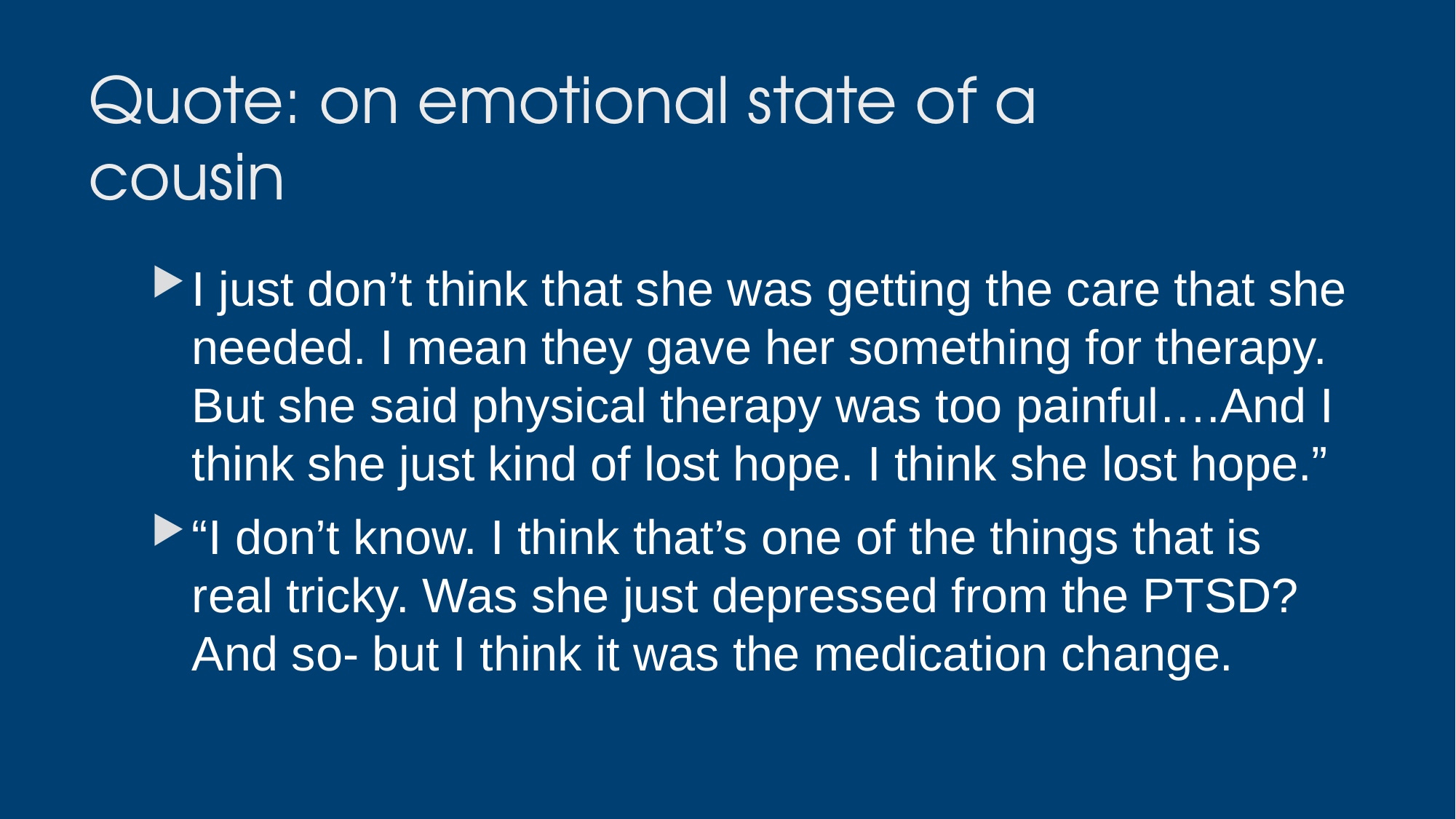

# Quote: on emotional state of a cousin
I just don’t think that she was getting the care that she needed. I mean they gave her something for therapy. But she said physical therapy was too painful….And I think she just kind of lost hope. I think she lost hope.”
“I don’t know. I think that’s one of the things that is real tricky. Was she just depressed from the PTSD? And so- but I think it was the medication change.